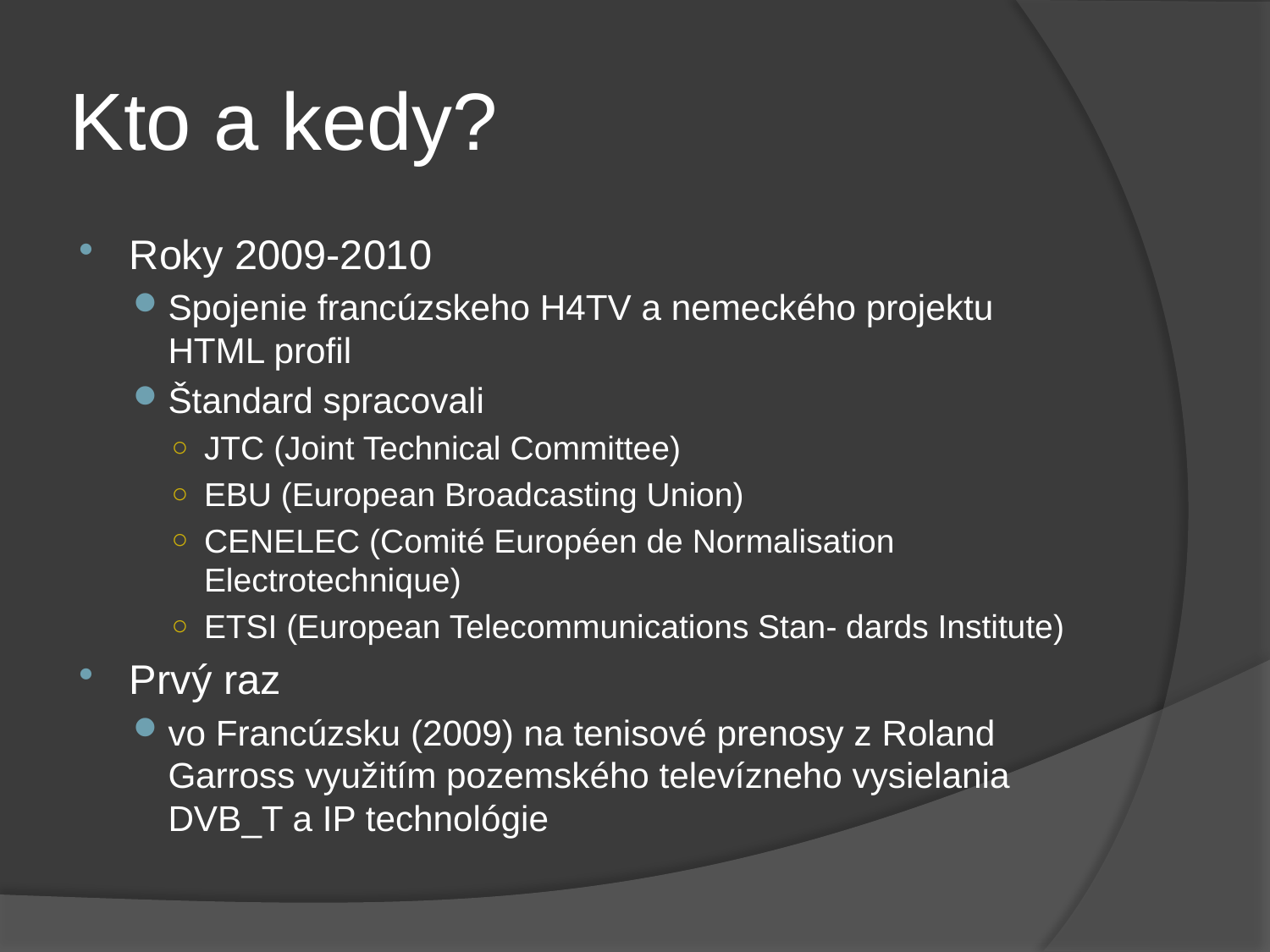

# Kto a kedy?
Roky 2009-2010
Spojenie francúzskeho H4TV a nemeckého projektu HTML profil
Štandard spracovali
JTC (Joint Technical Committee)
EBU (European Broadcasting Union)
CENELEC (Comité Européen de Normalisation Electrotechnique)
ETSI (European Telecommunications Stan- dards Institute)
Prvý raz
vo Francúzsku (2009) na tenisové prenosy z Roland Garross využitím pozemského televízneho vysielania DVB_T a IP technológie